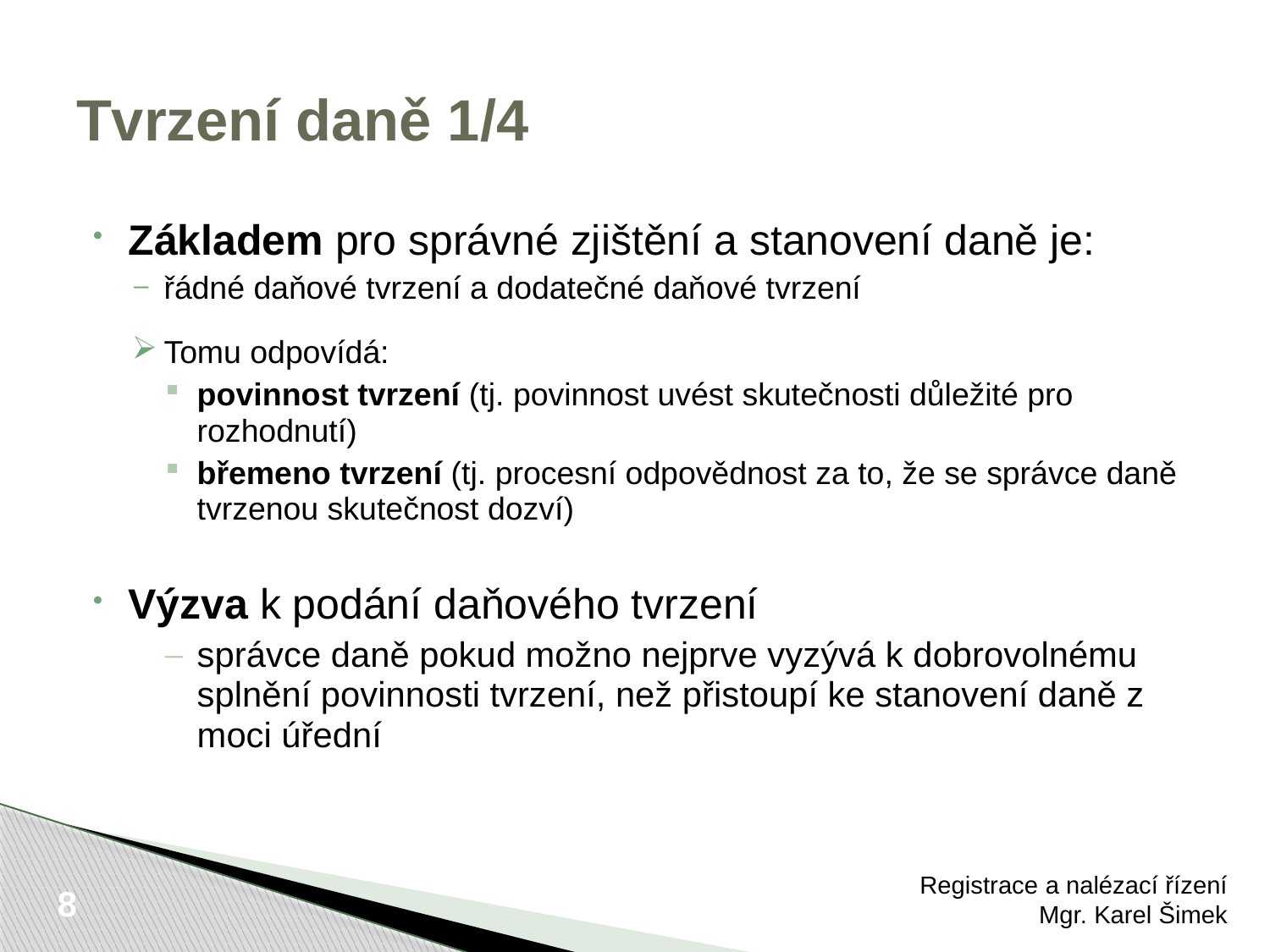

# Tvrzení daně 1/4

Základem pro správné zjištění a stanovení daně je:
řádné daňové tvrzení a dodatečné daňové tvrzení

Tomu odpovídá:
povinnost tvrzení (tj. povinnost uvést skutečnosti důležité pro rozhodnutí)
břemeno tvrzení (tj. procesní odpovědnost za to, že se správce daně tvrzenou skutečnost dozví)

Výzva k podání daňového tvrzení
správce daně pokud možno nejprve vyzývá k dobrovolnému splnění povinnosti tvrzení, než přistoupí ke stanovení daně z moci úřední

Registrace a nalézací řízení
Mgr. Karel Šimek
8